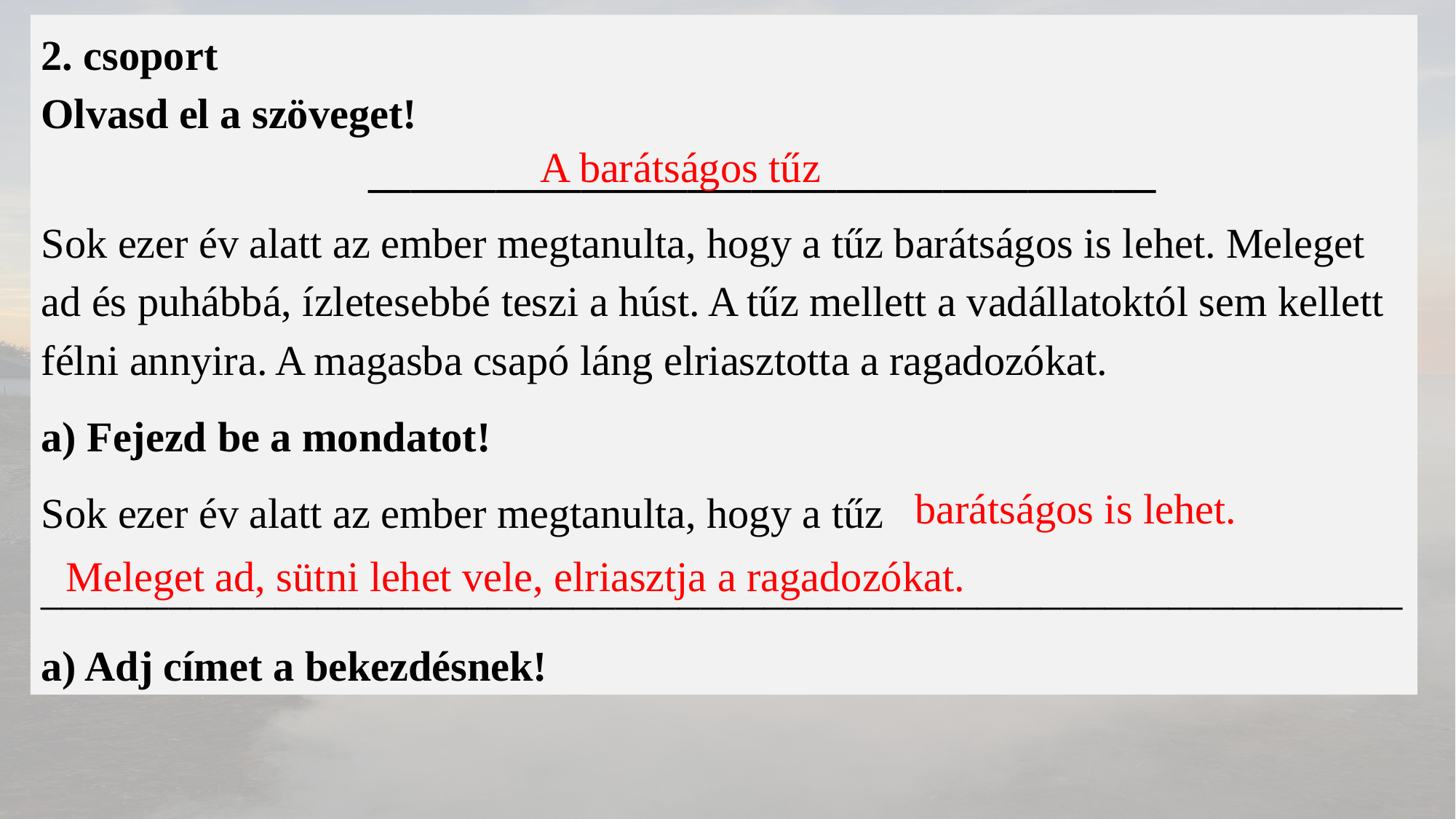

2. csoport
Olvasd el a szöveget!
			_____________________________________
Sok ezer év alatt az ember megtanulta, hogy a tűz barátságos is lehet. Meleget ad és puhábbá, ízletesebbé teszi a húst. A tűz mellett a vadállatoktól sem kellett félni annyira. A magasba csapó láng elriasztotta a ragadozókat.
a) Fejezd be a mondatot!
Sok ezer év alatt az ember megtanulta, hogy a tűz ________________________________________________________________a) Adj címet a bekezdésnek!
A barátságos tűz
barátságos is lehet.
Meleget ad, sütni lehet vele, elriasztja a ragadozókat.